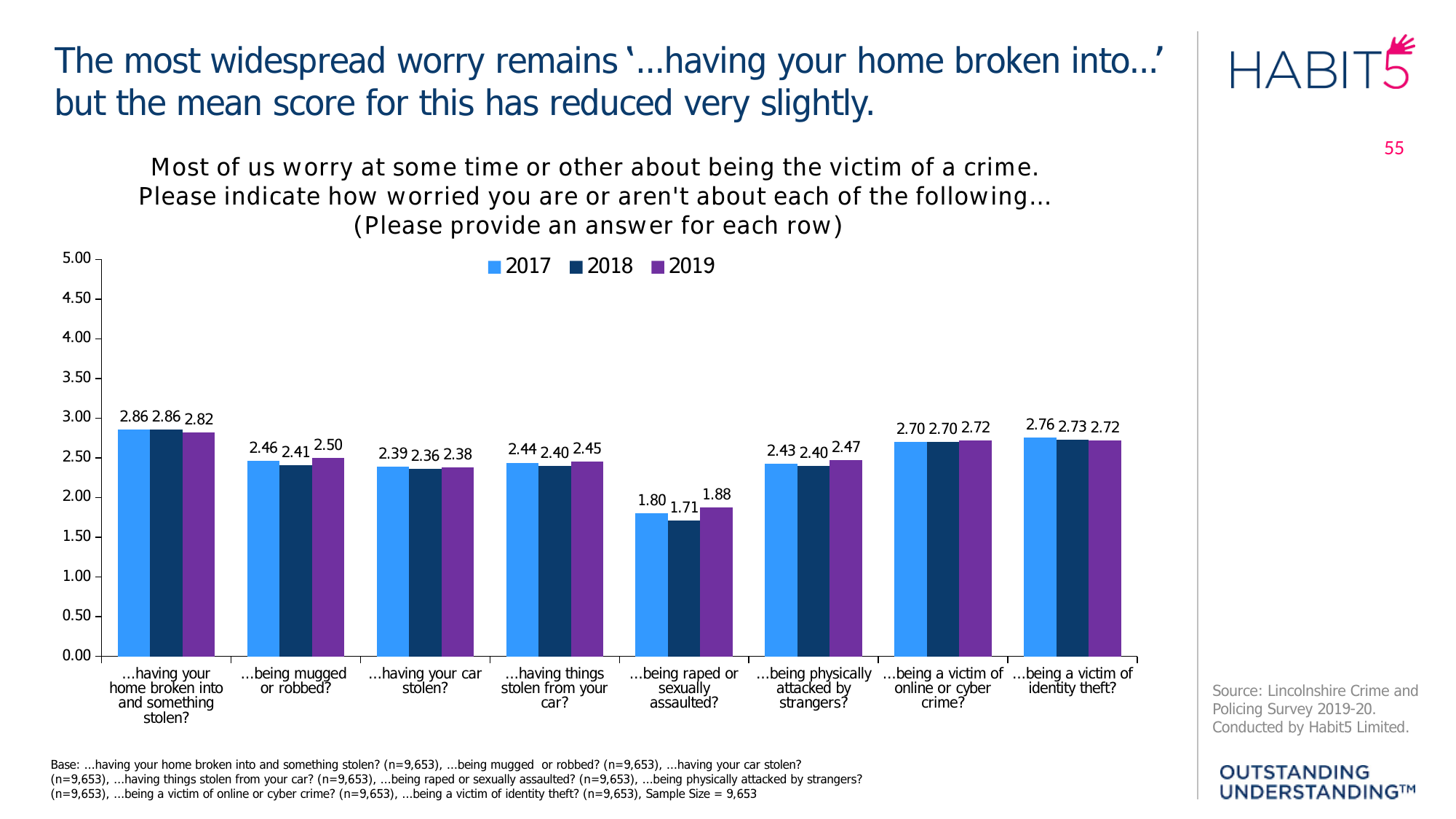

The most widespread worry remains ‘…having your home broken into…’ but the mean score for this has reduced very slightly.
55
Most of us worry at some time or other about being the victim of a crime.
Please indicate how worried you are or aren't about each of the following...
(Please provide an answer for each row)

### Chart

| Category | 2017 | 2018 | 2019 |
|---|---|---|---|
| ...having your home broken into and something stolen? | 2.86 | 2.86 | 2.82 |
| ...being mugged  or robbed? | 2.46 | 2.41 | 2.5 |
| ...having your car stolen? | 2.39 | 2.36 | 2.38 |
| ...having things stolen from your car? | 2.44 | 2.4 | 2.45 |
| ...being raped or sexually assaulted? | 1.8 | 1.71 | 1.88 |
| ...being physically attacked by strangers? | 2.43 | 2.4 | 2.47 |
| ...being a victim of online or cyber crime? | 2.7 | 2.7 | 2.72 |
| ...being a victim of identity theft? | 2.76 | 2.73 | 2.72 |
Base: ...having your home broken into and something stolen? (n=9,653), ...being mugged  or robbed? (n=9,653), ...having your car stolen? (n=9,653), ...having things stolen from your car? (n=9,653), ...being raped or sexually assaulted? (n=9,653), ...being physically attacked by strangers? (n=9,653), ...being a victim of online or cyber crime? (n=9,653), ...being a victim of identity theft? (n=9,653), Sample Size = 9,653